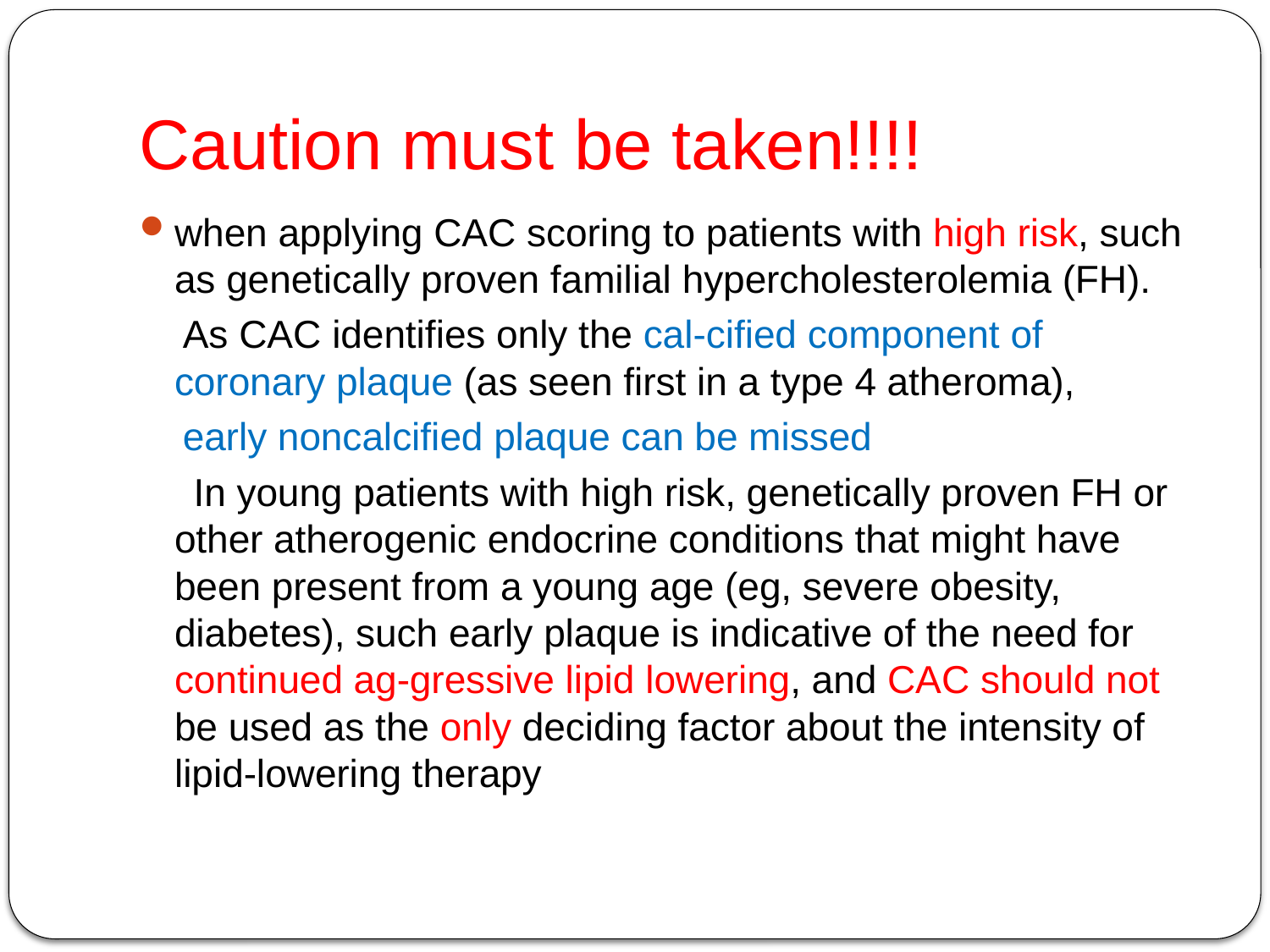

# Caution must be taken!!!!
when applying CAC scoring to patients with high risk, such as genetically proven familial hypercholesterolemia (FH).
    As CAC identifies only the cal-cified component of coronary plaque (as seen first in a type 4 atheroma),
    early noncalcified plaque can be missed
     In young patients with high risk, genetically proven FH or other atherogenic endocrine conditions that might have been present from a young age (eg, severe obesity, diabetes), such early plaque is indicative of the need for continued ag-gressive lipid lowering, and CAC should not be used as the only deciding factor about the intensity of lipid-lowering therapy